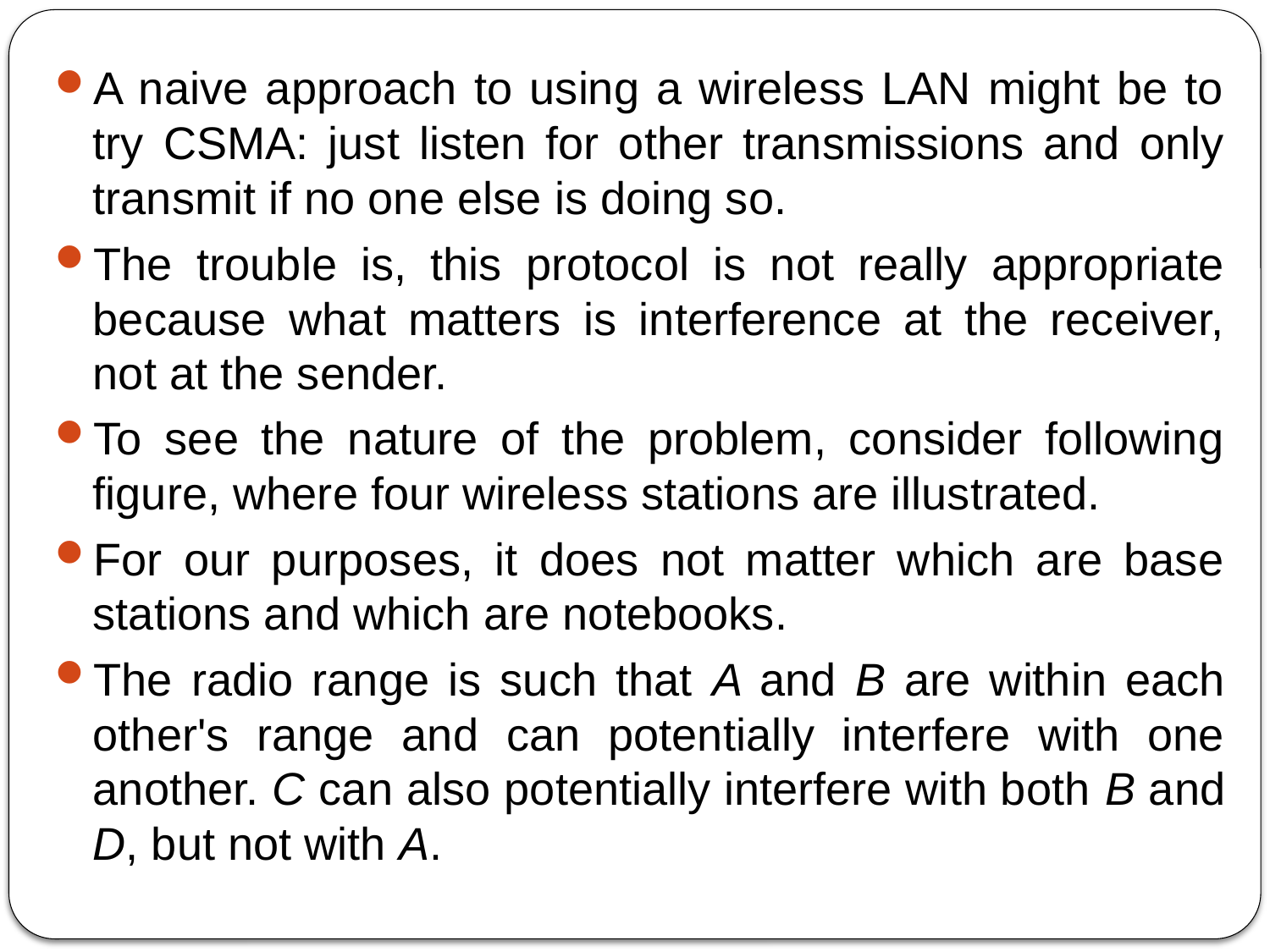

A naive approach to using a wireless LAN might be to try CSMA: just listen for other transmissions and only transmit if no one else is doing so.
The trouble is, this protocol is not really appropriate because what matters is interference at the receiver, not at the sender.
To see the nature of the problem, consider following figure, where four wireless stations are illustrated.
For our purposes, it does not matter which are base stations and which are notebooks.
The radio range is such that A and B are within each other's range and can potentially interfere with one another. C can also potentially interfere with both B and D, but not with A.